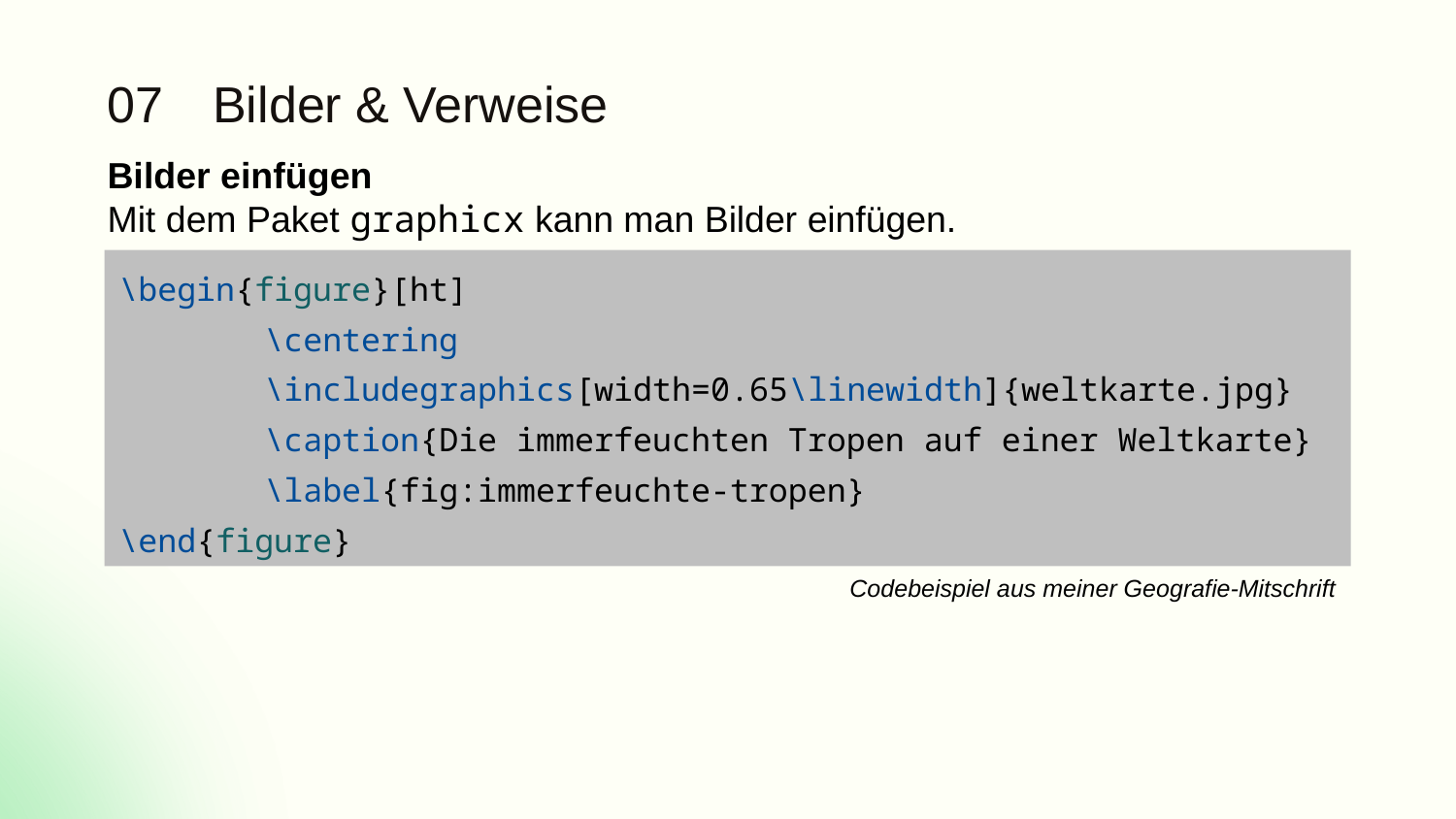

07
Bilder & Verweise
Bilder einfügen
Mit dem Paket graphicx kann man Bilder einfügen.
\begin{figure}[ht]
	\centering
	\includegraphics[width=0.65\linewidth]{weltkarte.jpg}    	\caption{Die immerfeuchten Tropen auf einer Weltkarte}    	\label{fig:immerfeuchte-tropen}
\end{figure}
Codebeispiel aus meiner Geografie-Mitschrift